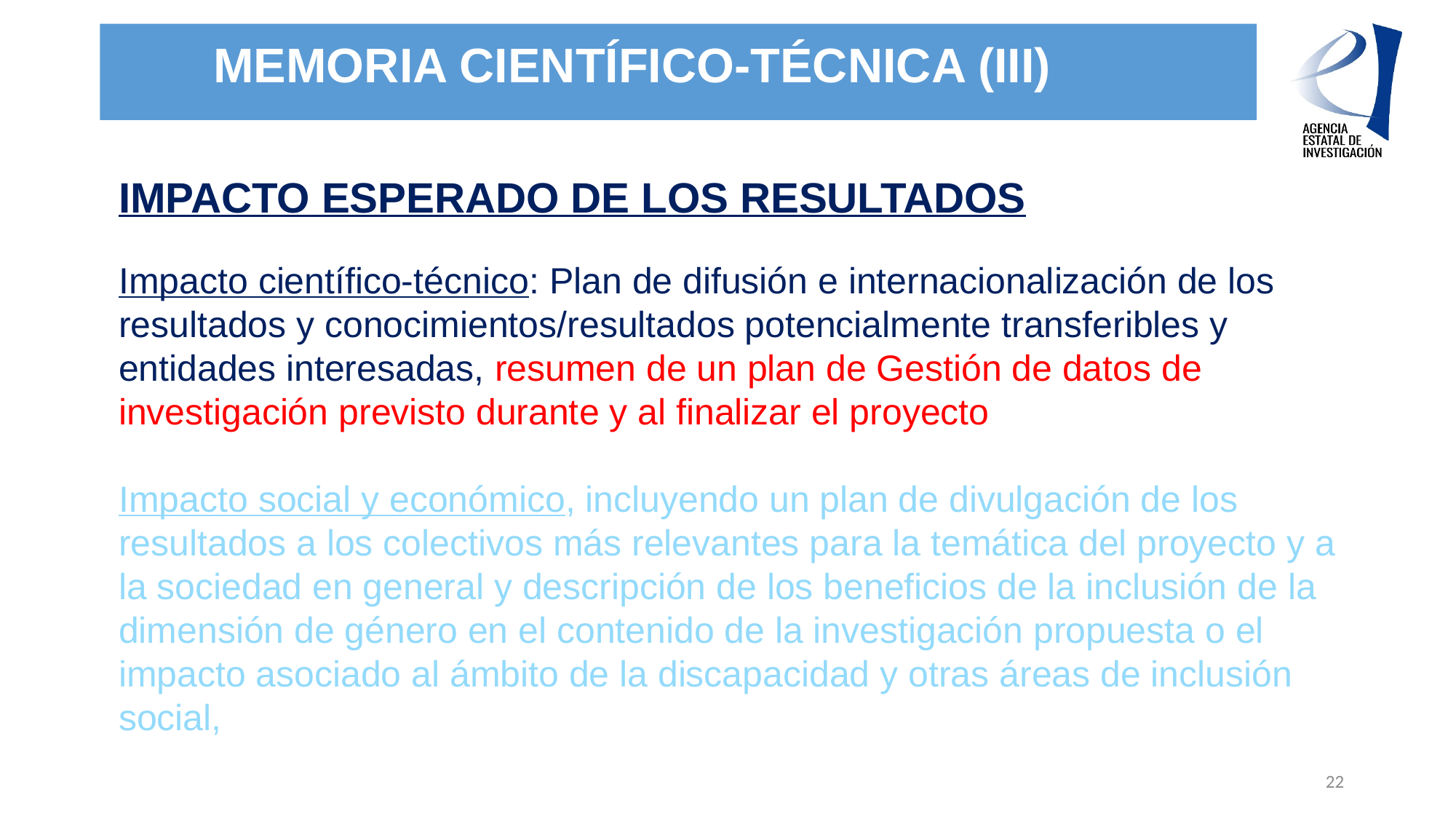

# Memoria científico-tÉcnica (III)

IMPACTO ESPERADO DE LOS RESULTADOS

Impacto científico-técnico: Plan de difusión e internacionalización de los resultados y conocimientos/resultados potencialmente transferibles y entidades interesadas, resumen de un plan de Gestión de datos de investigación previsto durante y al finalizar el proyecto

Impacto social y económico, incluyendo un plan de divulgación de los resultados a los colectivos más relevantes para la temática del proyecto y a la sociedad en general y descripción de los beneficios de la inclusión de la dimensión de género en el contenido de la investigación propuesta o el impacto asociado al ámbito de la discapacidad y otras áreas de inclusión social,